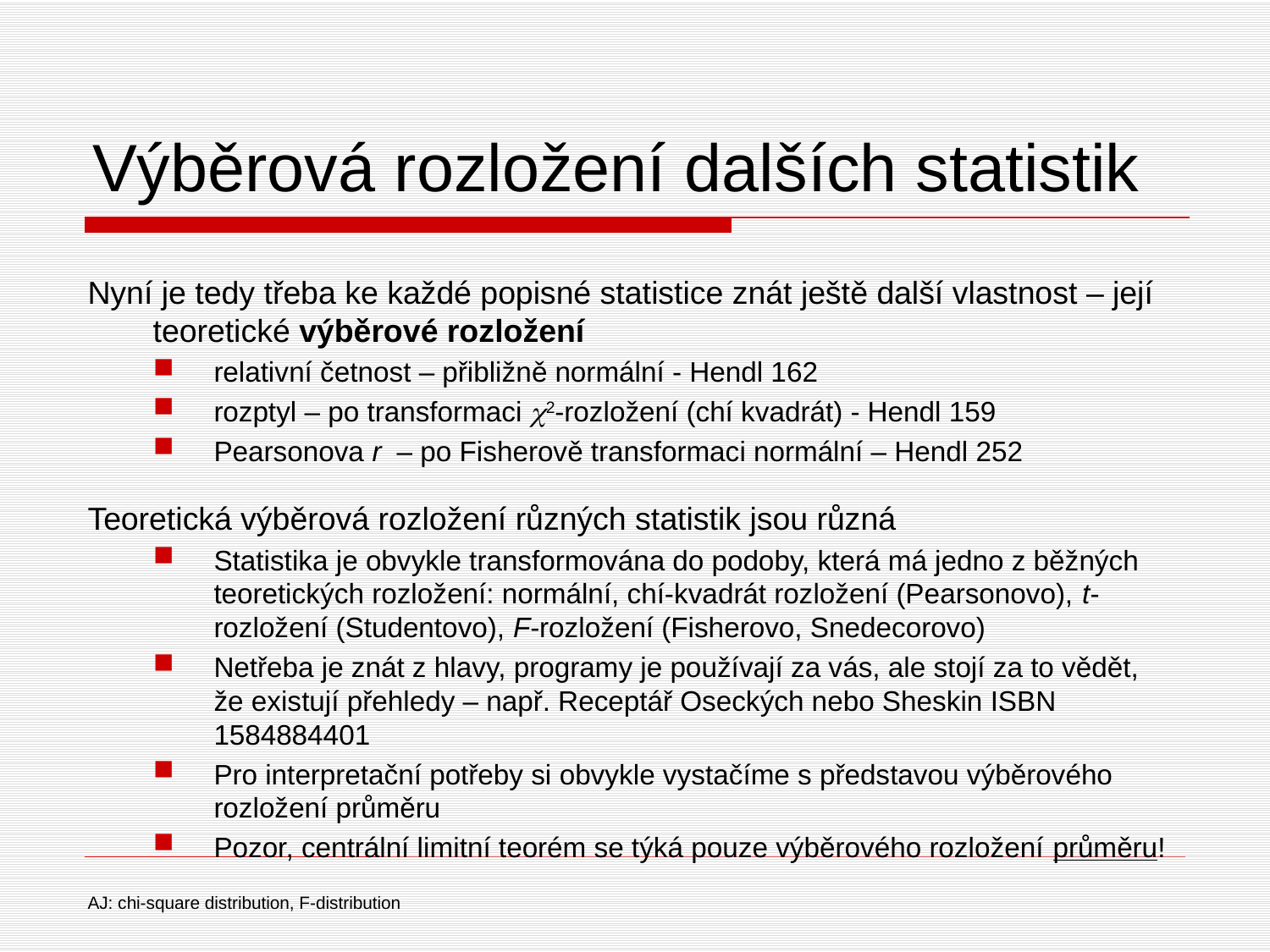

# Výběrová rozložení dalších statistik
Nyní je tedy třeba ke každé popisné statistice znát ještě další vlastnost – její teoretické výběrové rozložení
relativní četnost – přibližně normální - Hendl 162
rozptyl – po transformaci χ2-rozložení (chí kvadrát) - Hendl 159
Pearsonova r  – po Fisherově transformaci normální – Hendl 252
Teoretická výběrová rozložení různých statistik jsou různá
Statistika je obvykle transformována do podoby, která má jedno z běžných teoretických rozložení: normální, chí-kvadrát rozložení (Pearsonovo), t-rozložení (Studentovo), F-rozložení (Fisherovo, Snedecorovo)
Netřeba je znát z hlavy, programy je používají za vás, ale stojí za to vědět, že existují přehledy – např. Receptář Oseckých nebo Sheskin ISBN 1584884401
Pro interpretační potřeby si obvykle vystačíme s představou výběrového rozložení průměru
Pozor, centrální limitní teorém se týká pouze výběrového rozložení průměru!

AJ: chi-square distribution, F-distribution